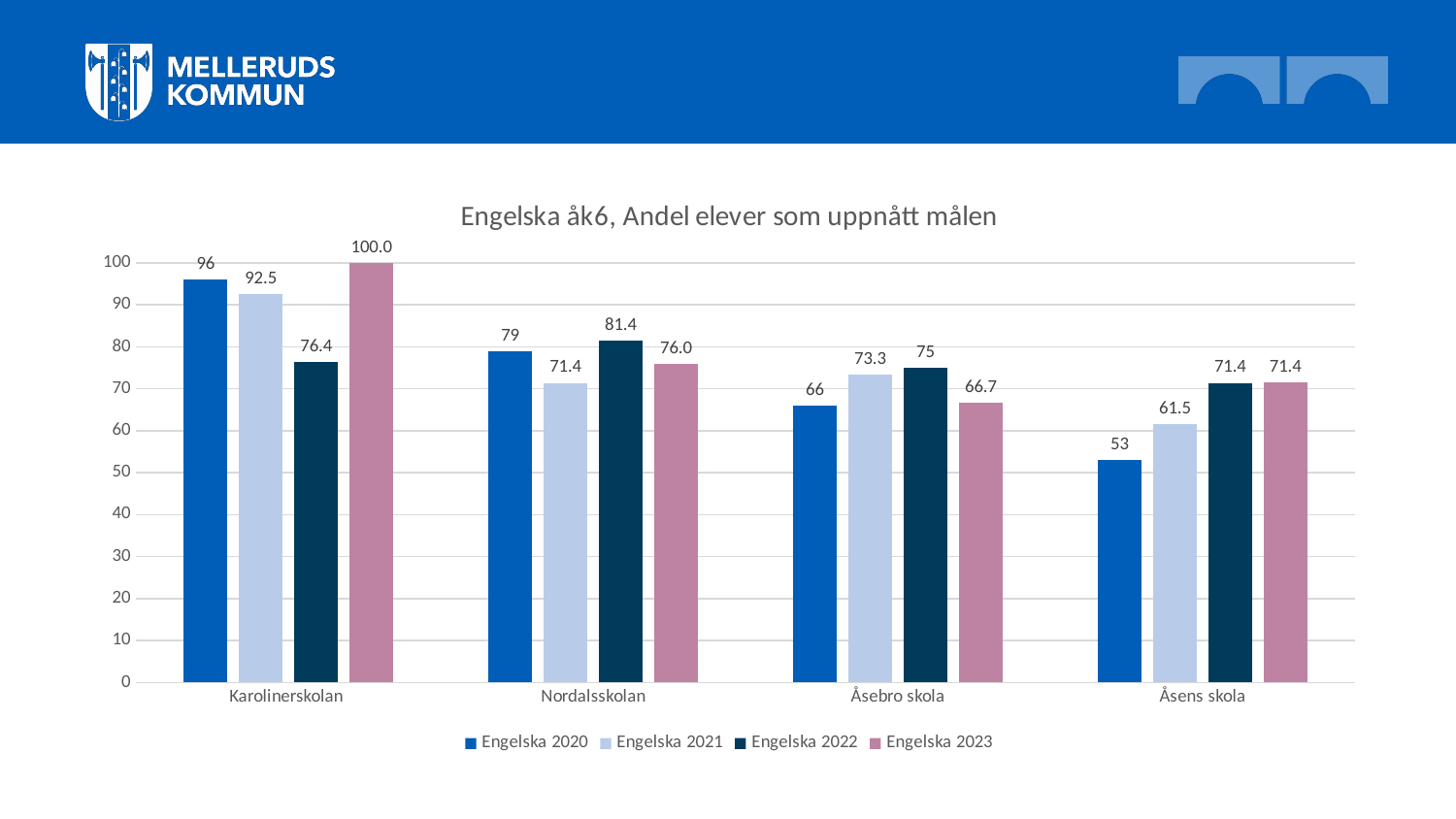

### Chart: Engelska åk6, Andel elever som uppnått målen

| Category | Engelska | Engelska | Engelska | Engelska |
|---|---|---|---|---|
| Karolinerskolan  | 96.0 | 92.5 | 76.4 | 100.0 |
| Nordalsskolan | 79.0 | 71.4 | 81.4 | 76.0 |
| Åsebro skola | 66.0 | 73.3 | 75.0 | 66.66666666666666 |
| Åsens skola | 53.0 | 61.5 | 71.4 | 71.42857142857143 |